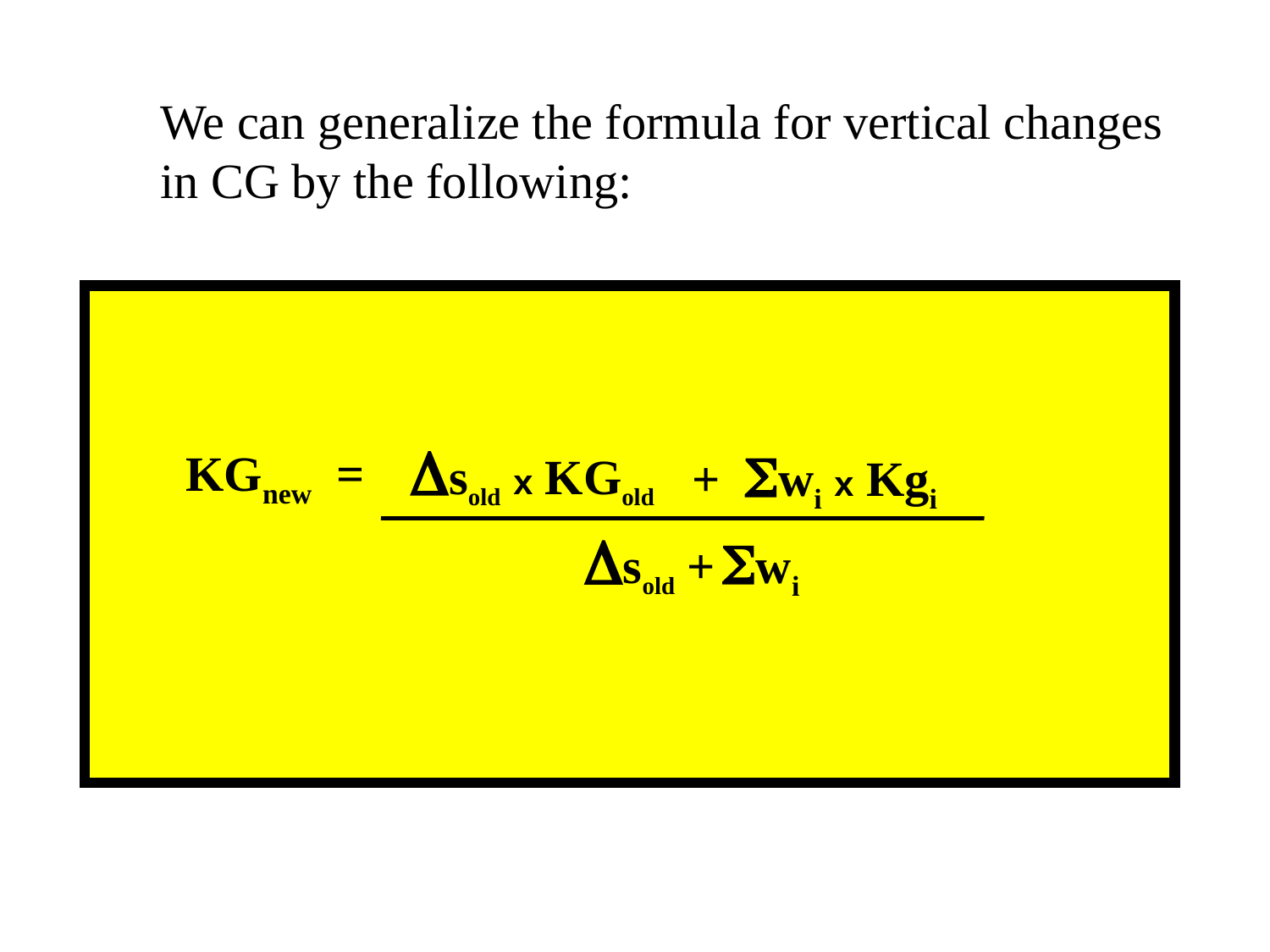

We can generalize the formula for vertical changes
in CG by the following:

Δsold x KGold
+  Σwi x Kgi
KGnew  =
Δsold + Σwi